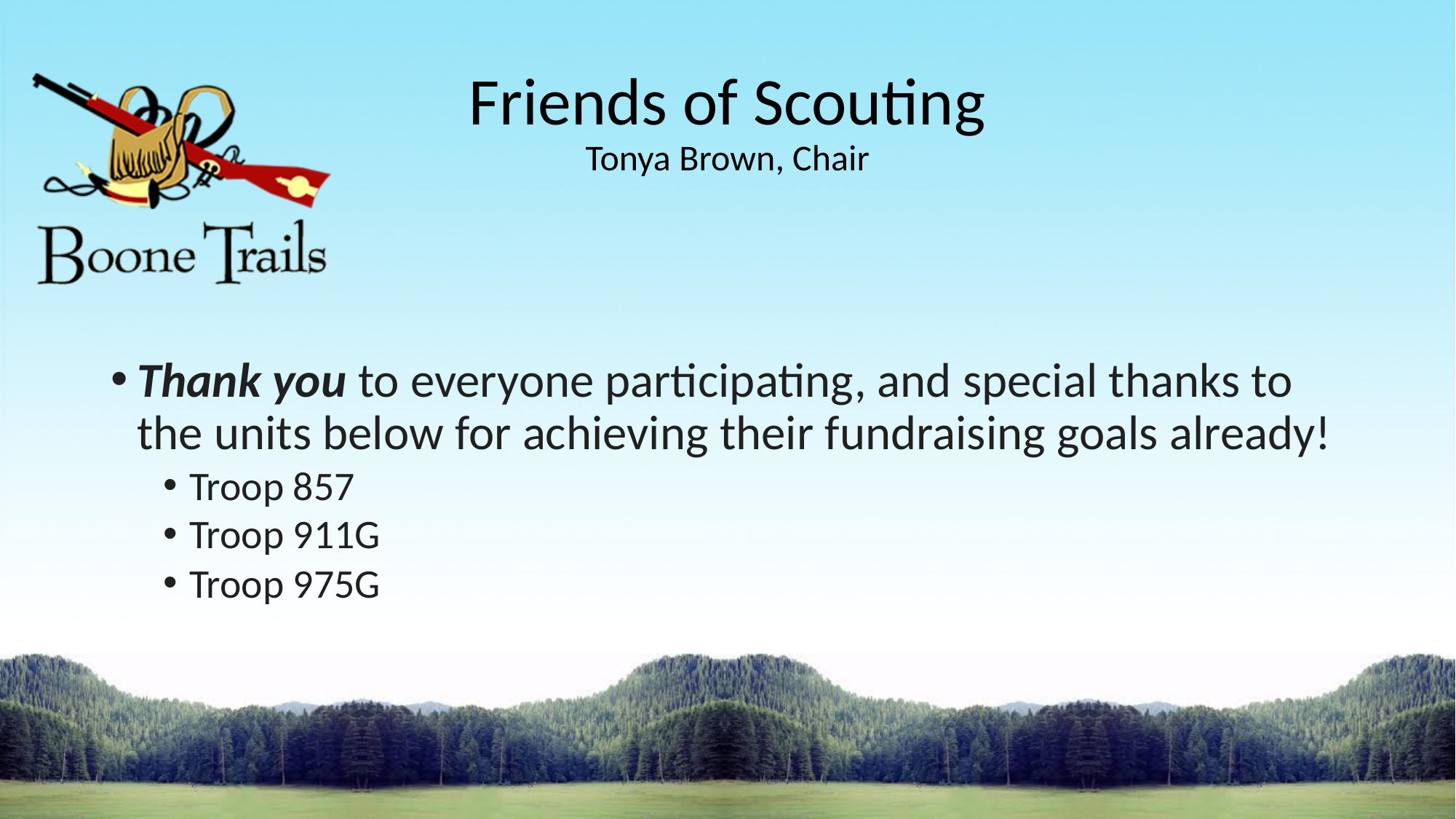

# Friends of Scouting Tonya Brown, Chair

Thank you to everyone participating, and special thanks to the units below for achieving their fundraising goals already!
Troop 857
Troop 911G
Troop 975G